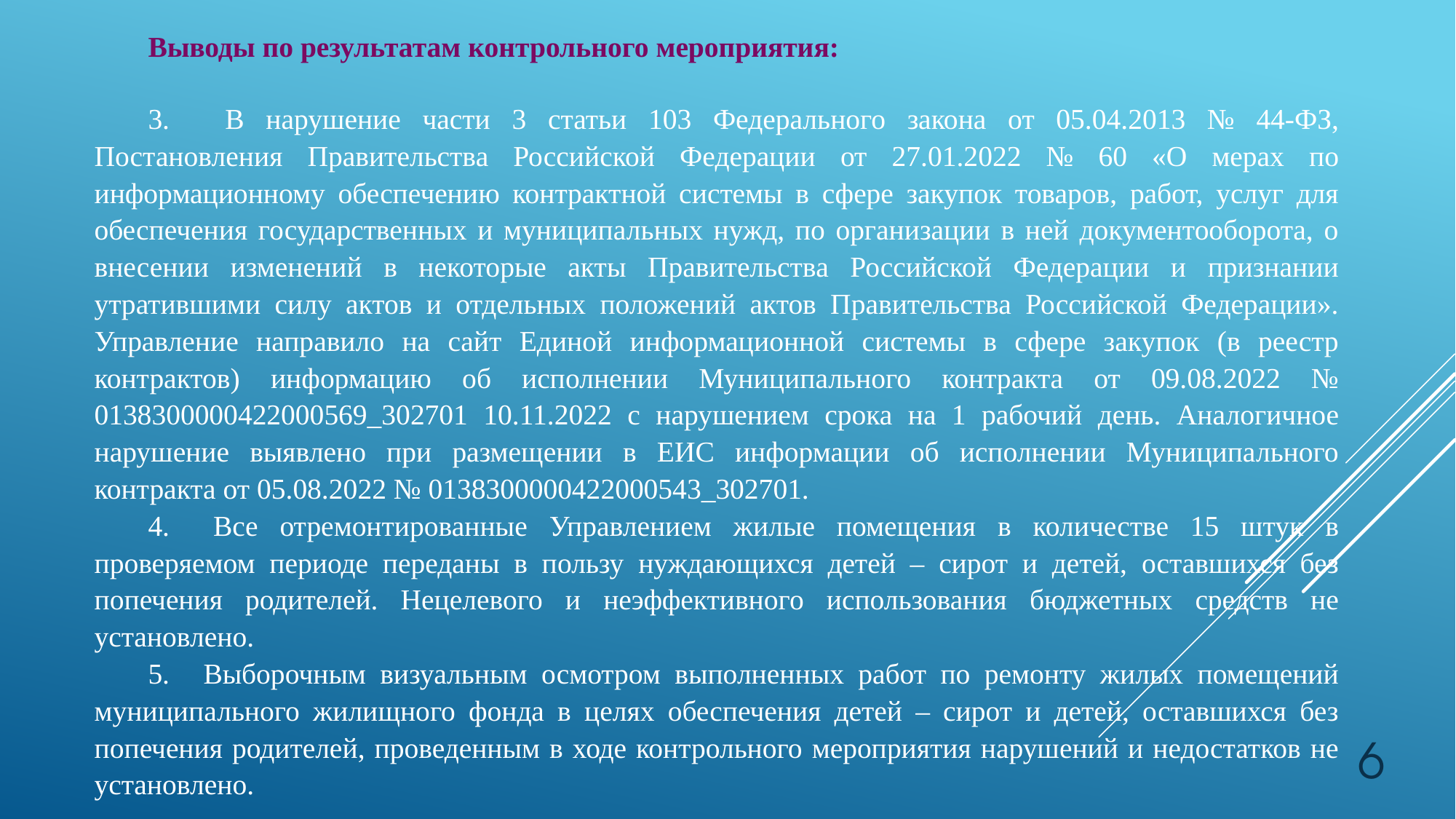

Выводы по результатам контрольного мероприятия:

3.	 В нарушение части 3 статьи 103 Федерального закона от 05.04.2013 № 44-ФЗ, Постановления Правительства Российской Федерации от 27.01.2022 № 60 «О мерах по информационному обеспечению контрактной системы в сфере закупок товаров, работ, услуг для обеспечения государственных и муниципальных нужд, по организации в ней документооборота, о внесении изменений в некоторые акты Правительства Российской Федерации и признании утратившими силу актов и отдельных положений актов Правительства Российской Федерации». Управление направило на сайт Единой информационной системы в сфере закупок (в реестр контрактов) информацию об исполнении Муниципального контракта от 09.08.2022 № 0138300000422000569_302701 10.11.2022 с нарушением срока на 1 рабочий день. Аналогичное нарушение выявлено при размещении в ЕИС информации об исполнении Муниципального контракта от 05.08.2022 № 0138300000422000543_302701.
4.  Все отремонтированные Управлением жилые помещения в количестве 15 штук в проверяемом периоде переданы в пользу нуждающихся детей – сирот и детей, оставшихся без попечения родителей. Нецелевого и неэффективного использования бюджетных средств не установлено.
5.	Выборочным визуальным осмотром выполненных работ по ремонту жилых помещений муниципального жилищного фонда в целях обеспечения детей – сирот и детей, оставшихся без попечения родителей, проведенным в ходе контрольного мероприятия нарушений и недостатков не установлено.
6